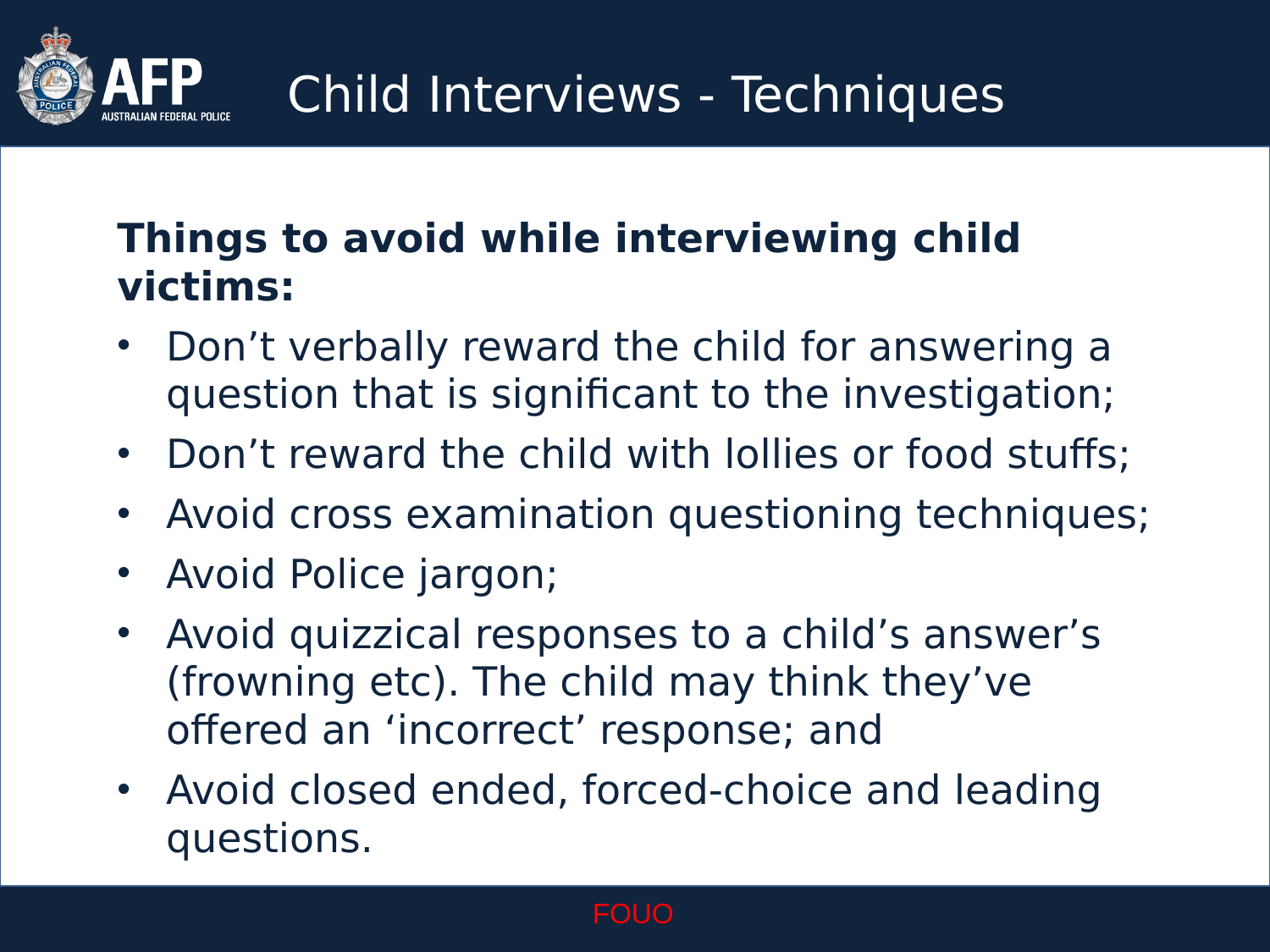

Child Interviews - Techniques
Things to avoid while interviewing child victims:
Don’t verbally reward the child for answering a question that is significant to the investigation;
Don’t reward the child with lollies or food stuffs;
Avoid cross examination questioning techniques;
Avoid Police jargon;
Avoid quizzical responses to a child’s answer’s (frowning etc). The child may think they’ve offered an ‘incorrect’ response; and
Avoid closed ended, forced-choice and leading questions.